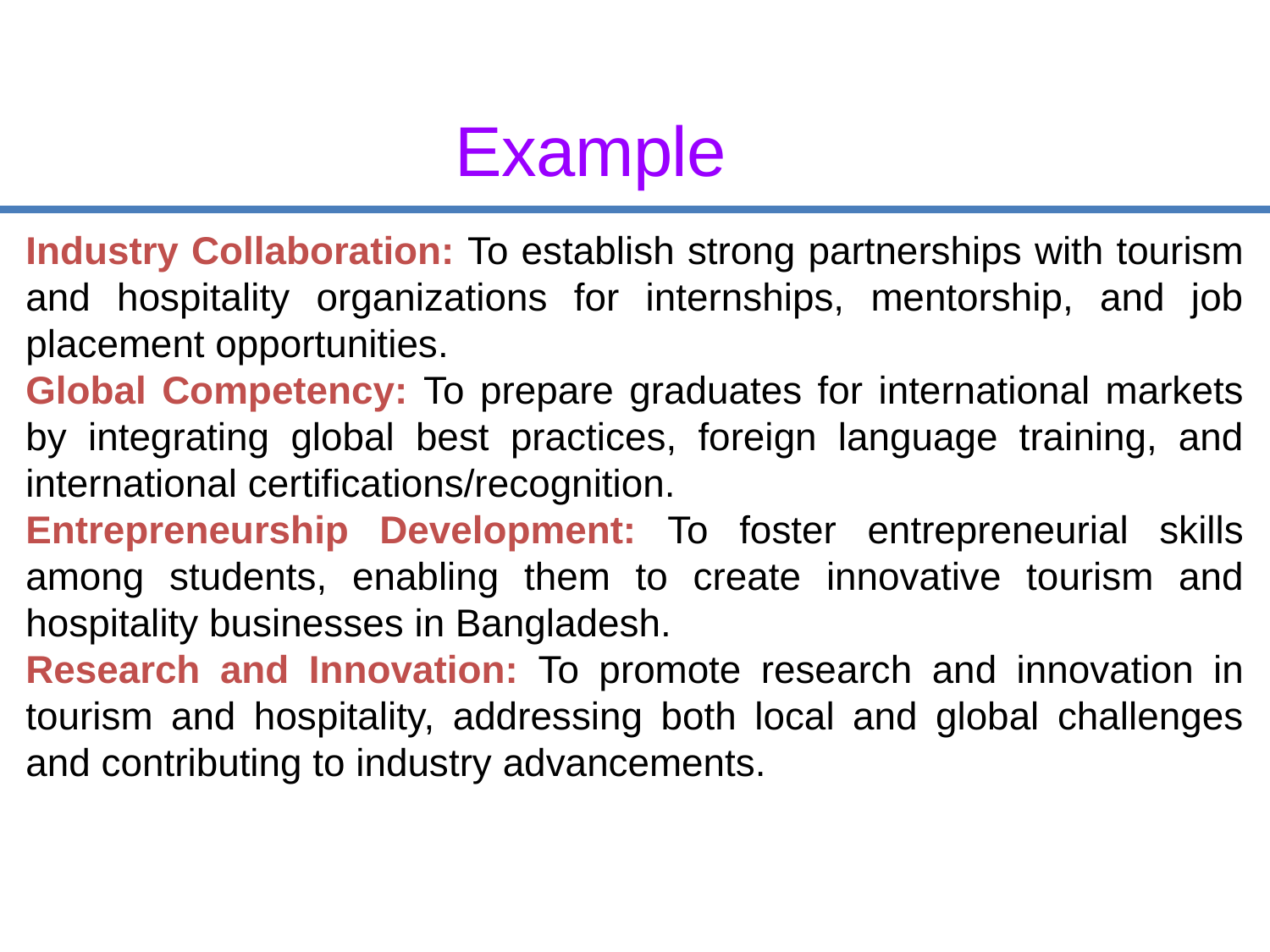

Example
Industry Collaboration: To establish strong partnerships with tourism and hospitality organizations for internships, mentorship, and job placement opportunities.
Global Competency: To prepare graduates for international markets by integrating global best practices, foreign language training, and international certifications/recognition.
Entrepreneurship Development: To foster entrepreneurial skills among students, enabling them to create innovative tourism and hospitality businesses in Bangladesh.
Research and Innovation: To promote research and innovation in tourism and hospitality, addressing both local and global challenges and contributing to industry advancements.